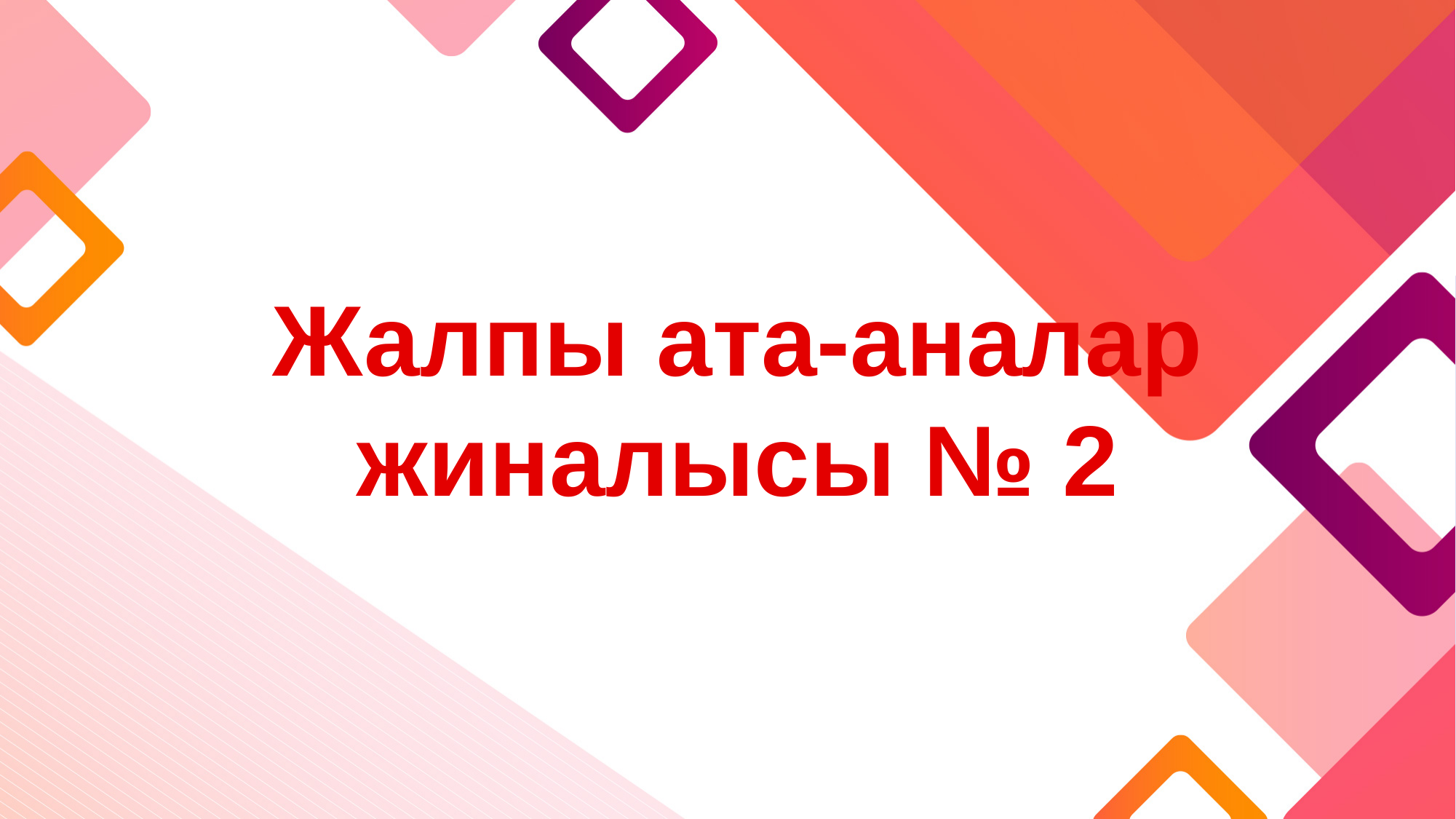

# Жалпы ата-аналар жиналысы № 2
Subtitle here